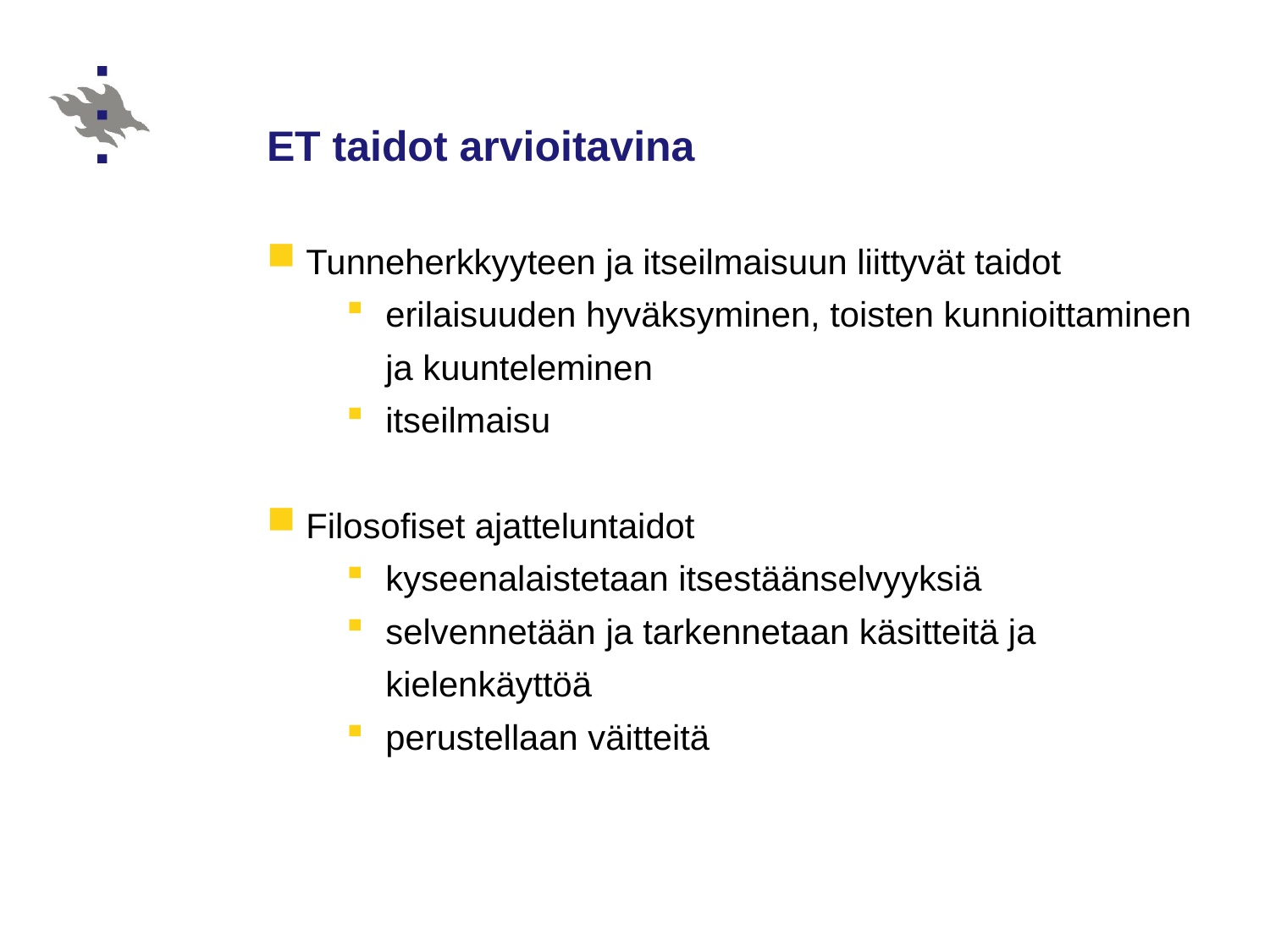

# ET taidot arvioitavina
Tunneherkkyyteen ja itseilmaisuun liittyvät taidot
erilaisuuden hyväksyminen, toisten kunnioittaminen ja kuunteleminen
itseilmaisu

Filosofiset ajatteluntaidot
kyseenalaistetaan itsestäänselvyyksiä
selvennetään ja tarkennetaan käsitteitä ja kielenkäyttöä
perustellaan väitteitä